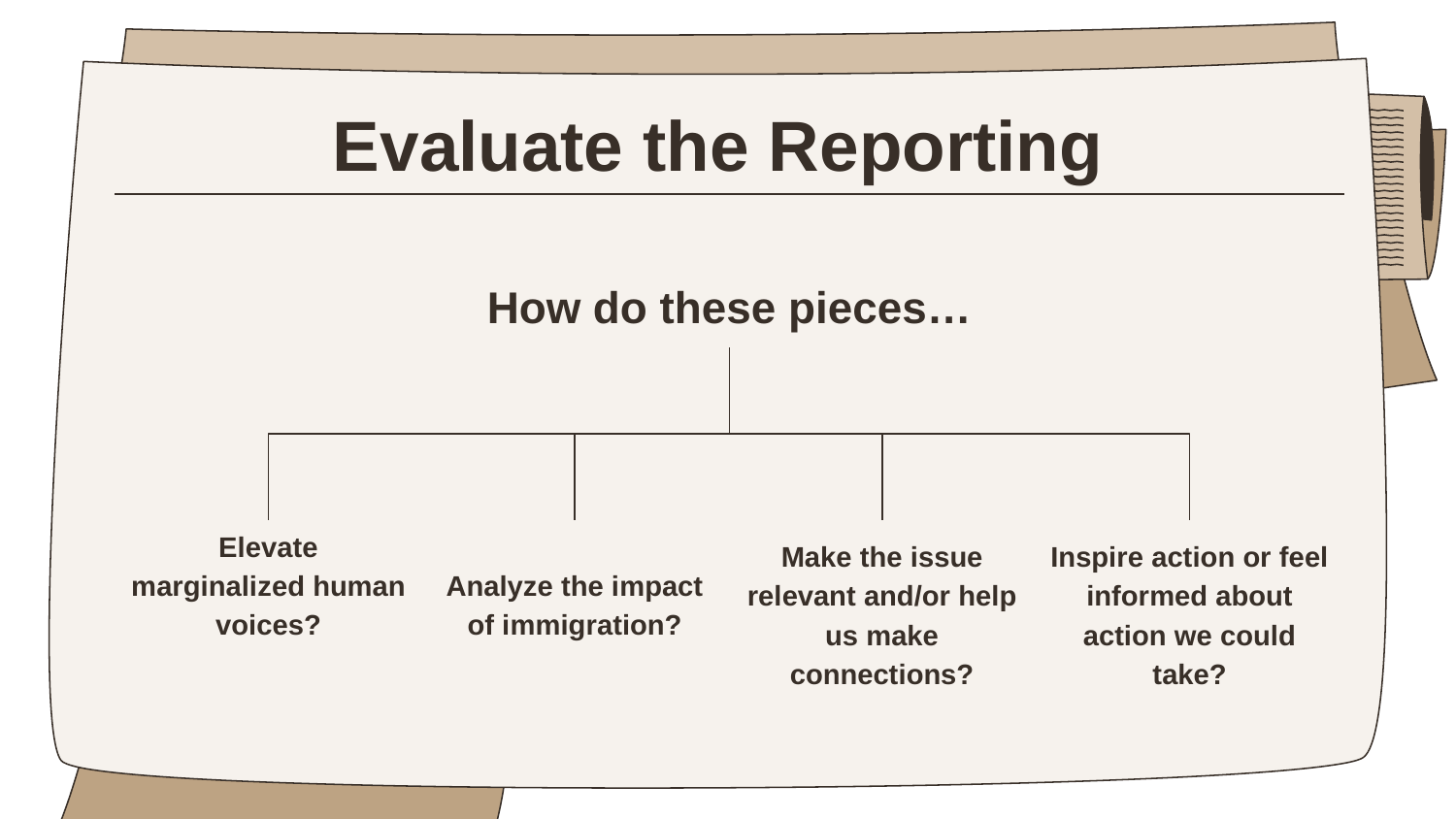

# Evaluate the Reporting
How do these pieces…
Elevate marginalized human voices?
Analyze the impact of immigration?
Make the issue relevant and/or help us make connections?
Inspire action or feel informed about action we could take?